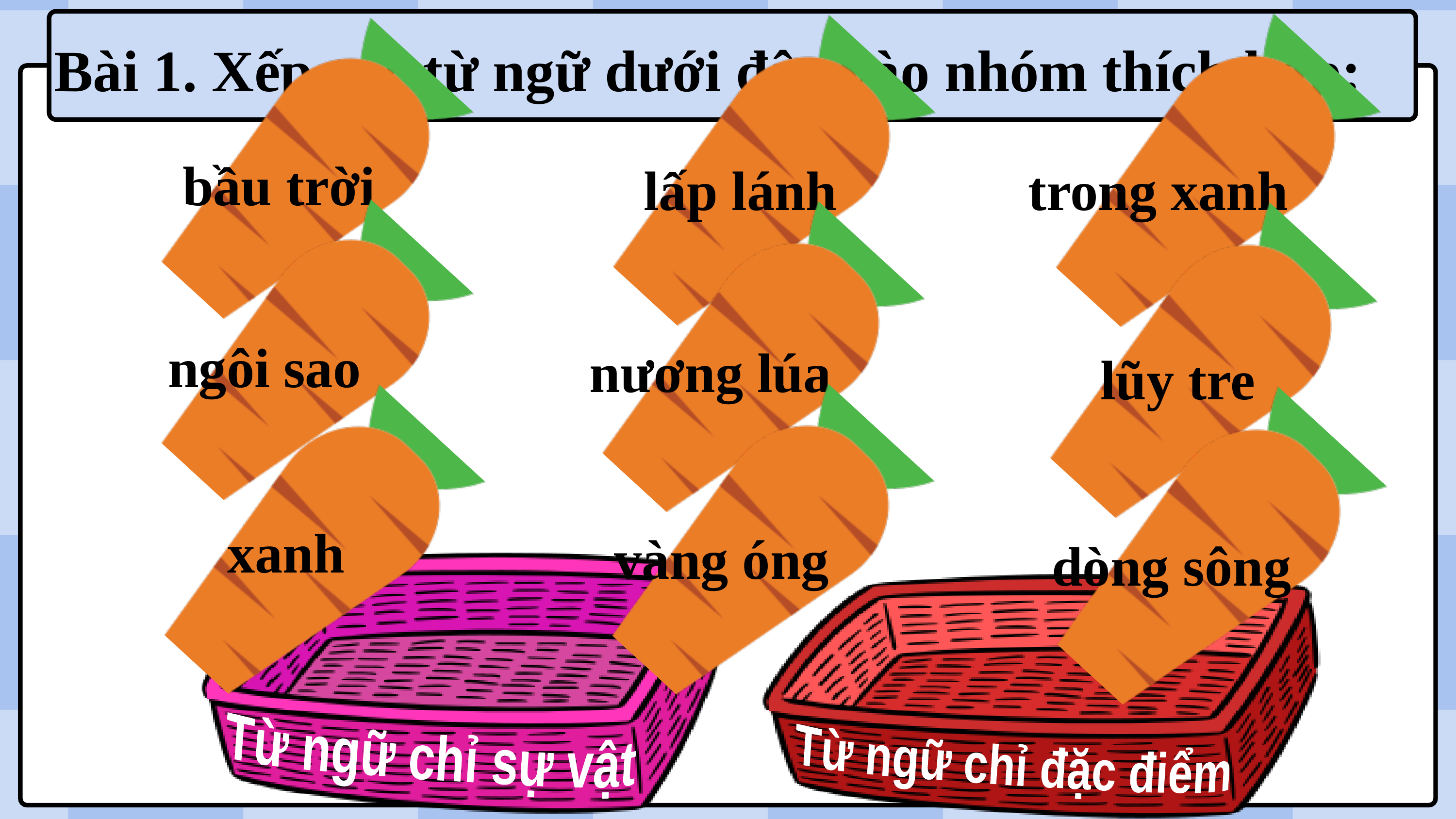

trong xanh

lấp lánh

bầu trời
Bài 1. Xếp các từ ngữ dưới đây vào nhóm thích hợp:

ngôi sao

nương lúa

lũy tre

vàng óng

xanh

dòng sông

Từ ngữ chỉ sự vật

Từ ngữ chỉ đặc điểm